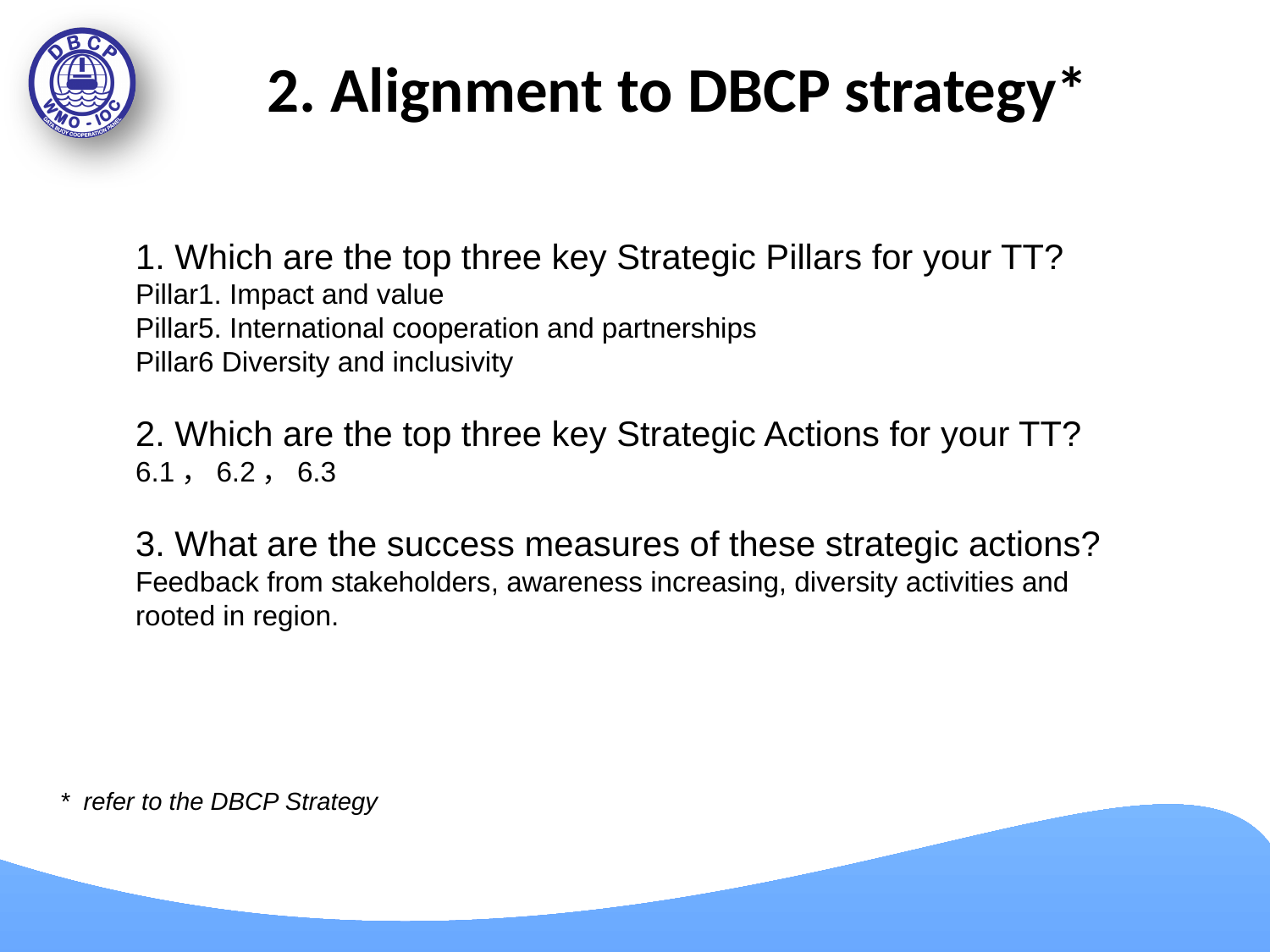

# 2. Alignment to DBCP strategy*
1. Which are the top three key Strategic Pillars for your TT?
Pillar1. Impact and value
Pillar5. International cooperation and partnerships
Pillar6 Diversity and inclusivity

2. Which are the top three key Strategic Actions for your TT?
6.1，6.2，6.3

3. What are the success measures of these strategic actions?
Feedback from stakeholders, awareness increasing, diversity activities and rooted in region.
*  refer to the DBCP Strategy